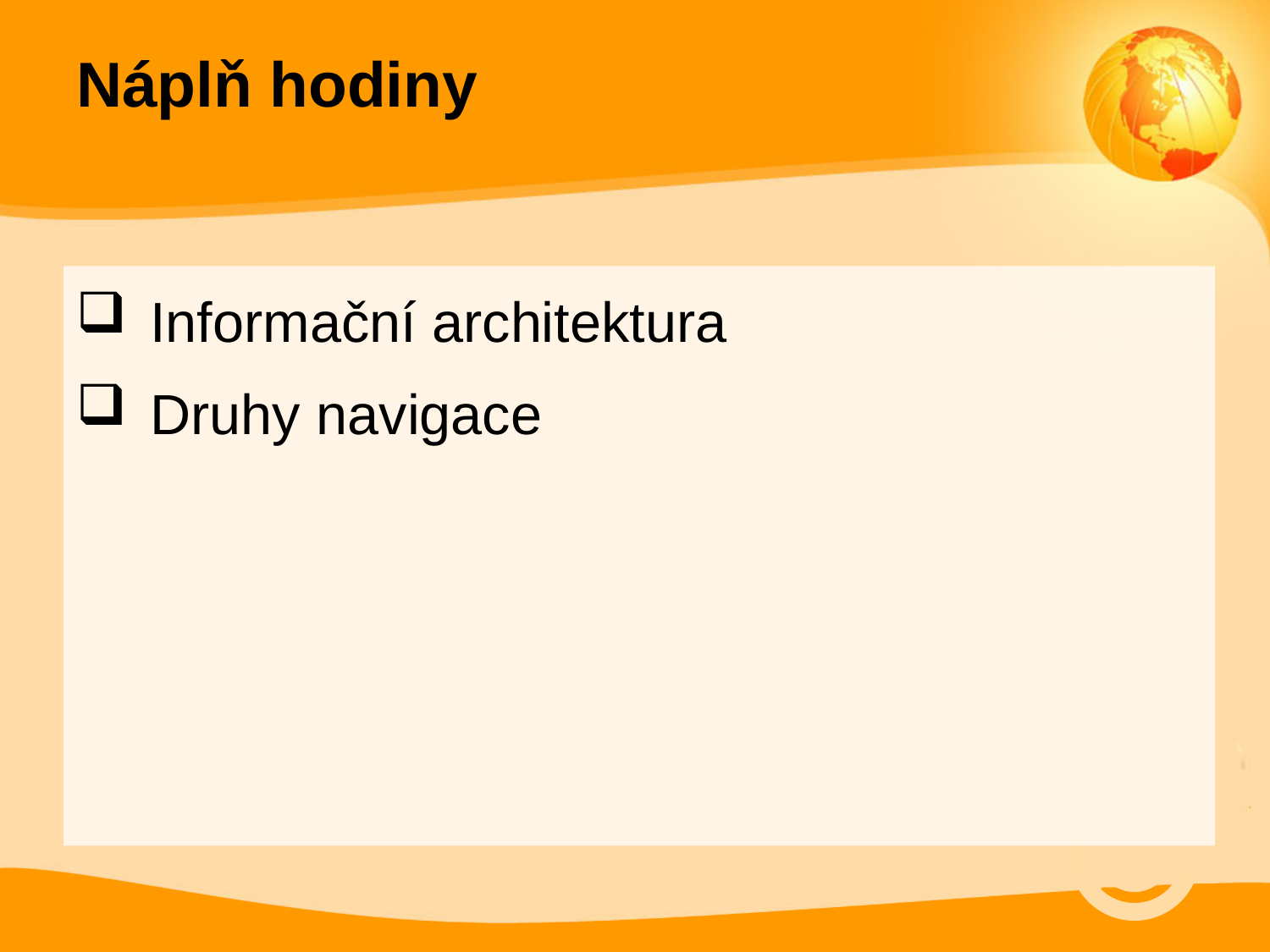

# Náplň hodiny
Informační architektura
Druhy navigace